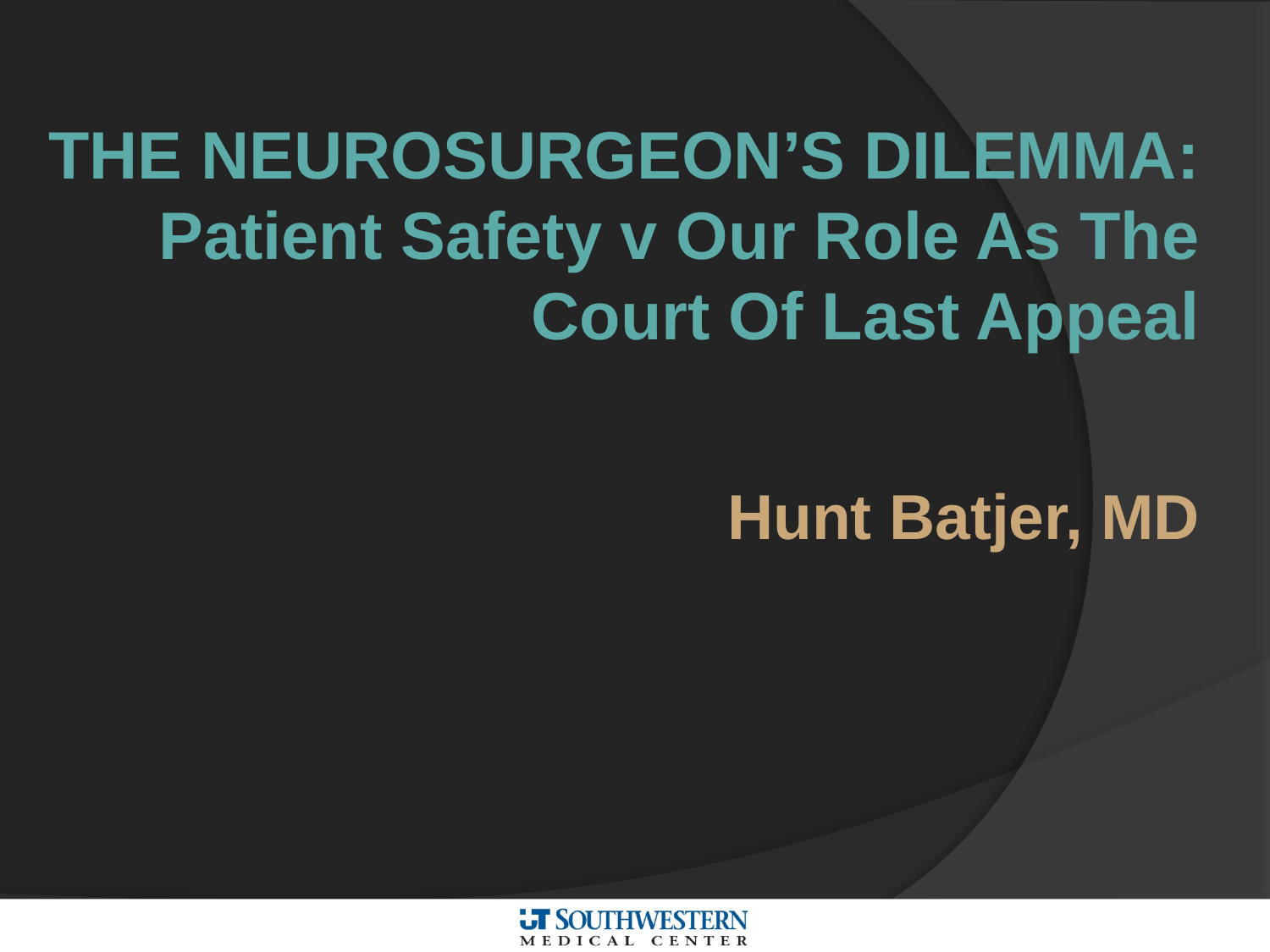

# THE NEUROSURGEON’S DILEMMA: Patient Safety v Our Role As The Court Of Last Appeal
Hunt Batjer, MD